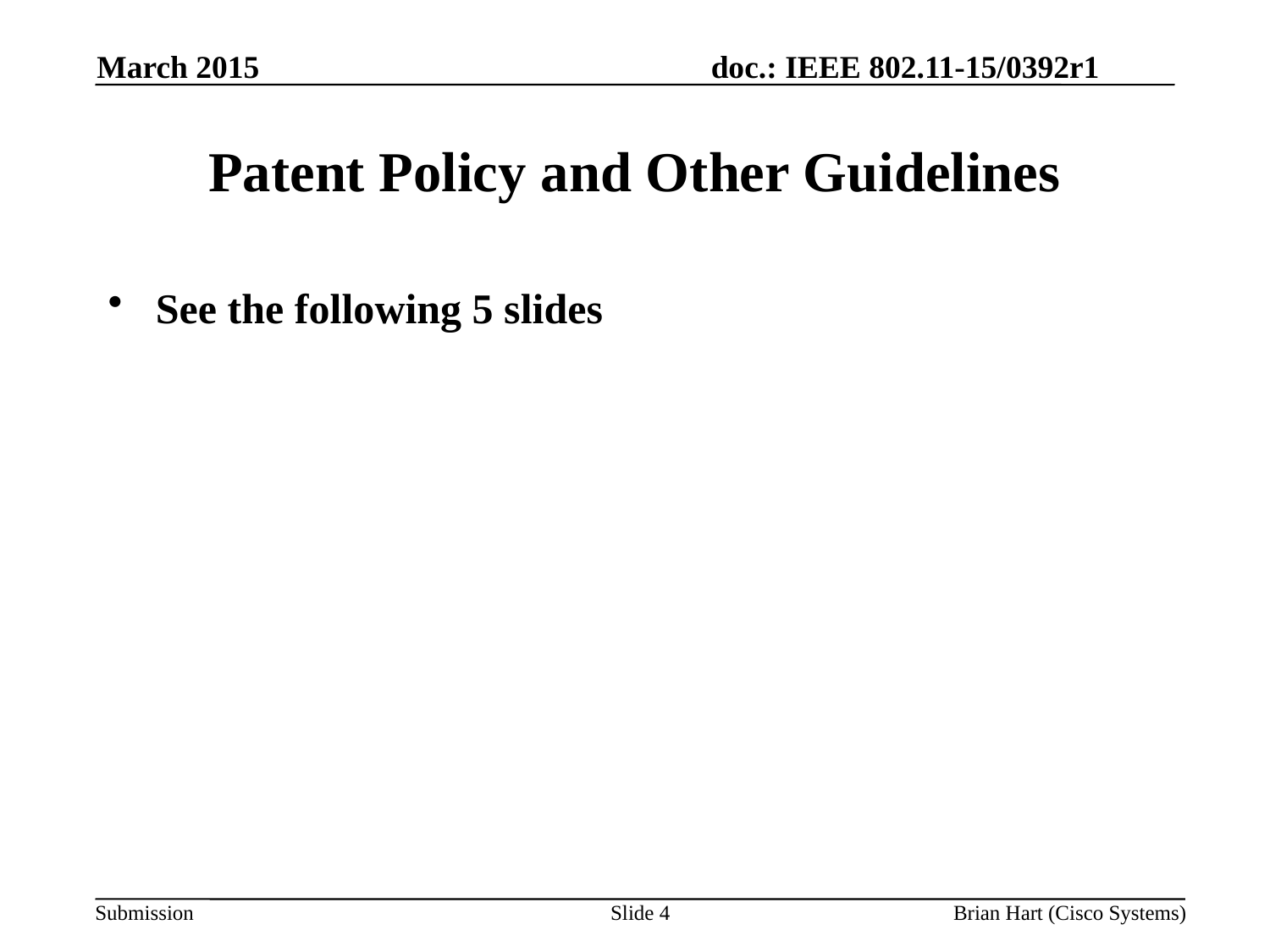

March 2015
# Patent Policy and Other Guidelines
See the following 5 slides
Slide 4
Brian Hart (Cisco Systems)